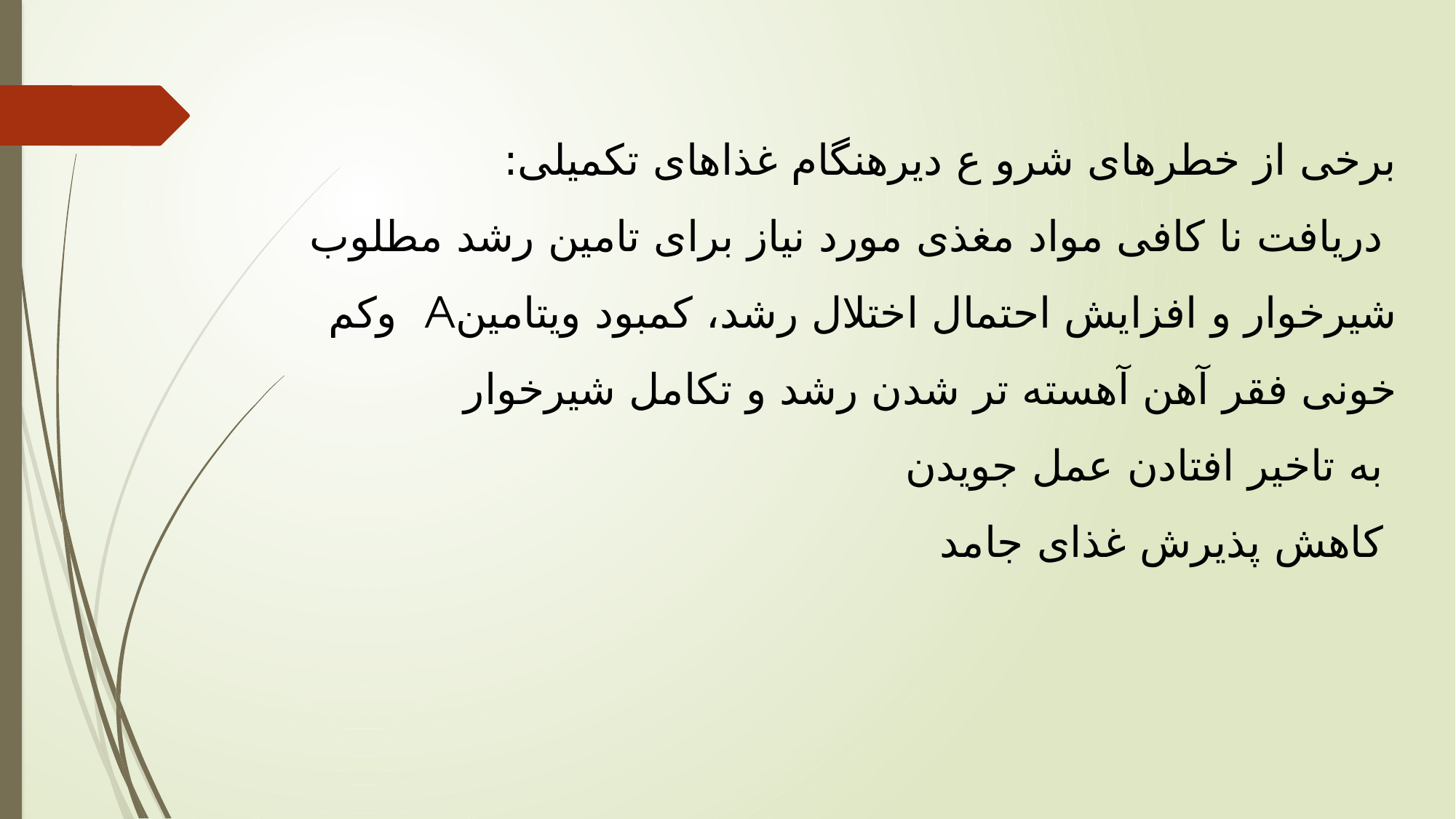

برخی از خطرهای شرو ع دیرهنگام غذاهای تکمیلی:
 دریافت نا کافی مواد مغذی مورد نیاز برای تامین رشد مطلوب شیرخوار و افزایش احتمال اختلال رشد، کمبود ویتامینA  وکم خونی فقر آهن آهسته تر شدن رشد و تکامل شیرخوار
 به تاخیر افتادن عمل جویدن
 کاهش پذیرش غذای جامد